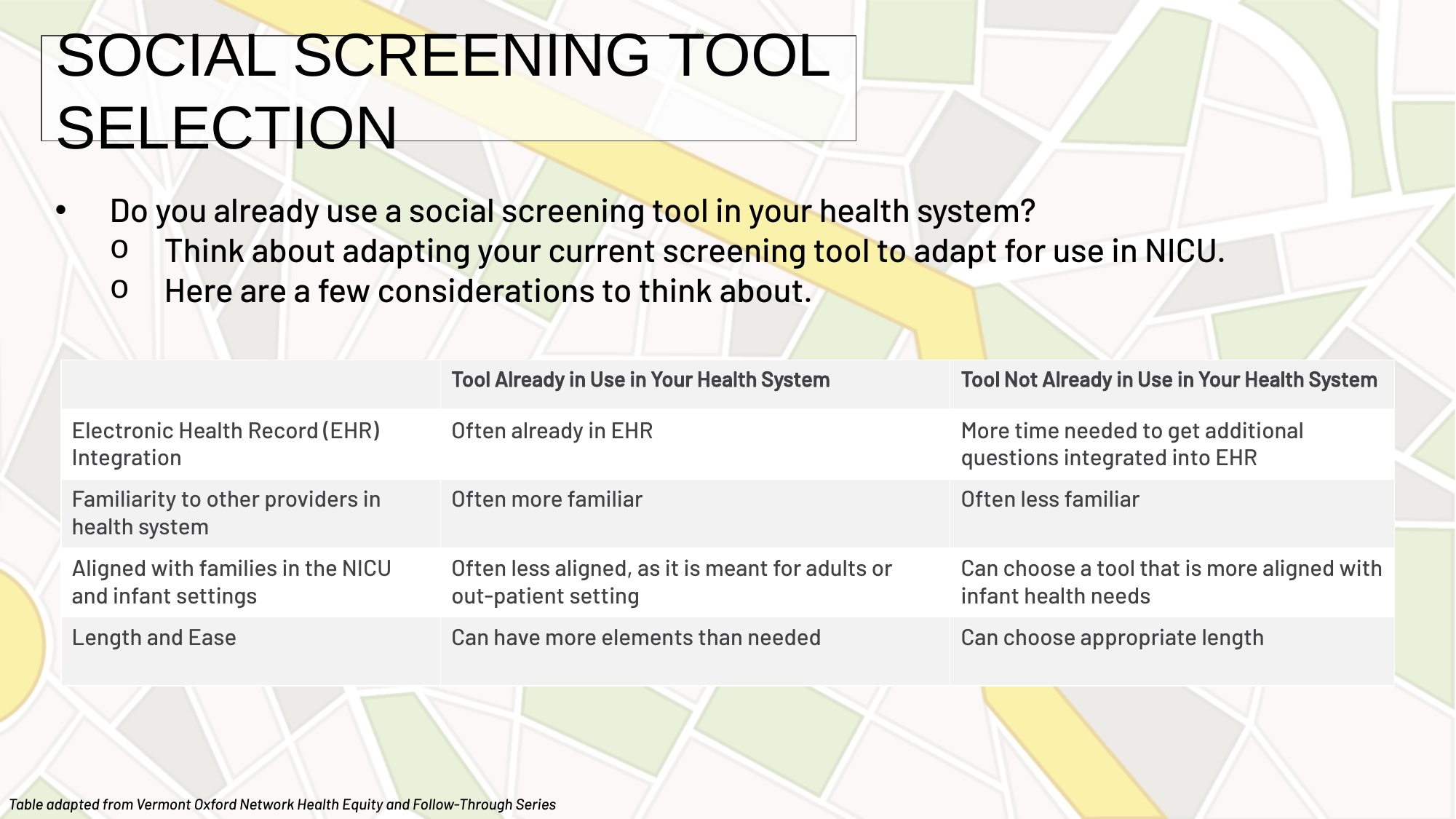

# SOCIAL SCREENING TOOL SELECTION
Do you already use a social screening tool in your health system?
Think about adapting your current screening tool to adapt for use in NICU.
Here are a few considerations to think about.
|  | Tool Already in Use in Your Health System | Tool Not Already in Use in Your Health System |
| --- | --- | --- |
| Electronic Health Record (EHR) Integration | Often already in EHR | More time needed to get additional questions integrated into EHR |
| Familiarity to other providers in health system | Often more familiar | Often less familiar |
| Aligned with families in the NICU and infant settings | Often less aligned, as it is meant for adults or out-patient setting | Can choose a tool that is more aligned with infant health needs |
| Length and Ease | Can have more elements than needed | Can choose appropriate length |
Table adapted from Vermont Oxford Network Health Equity and Follow-Through Series